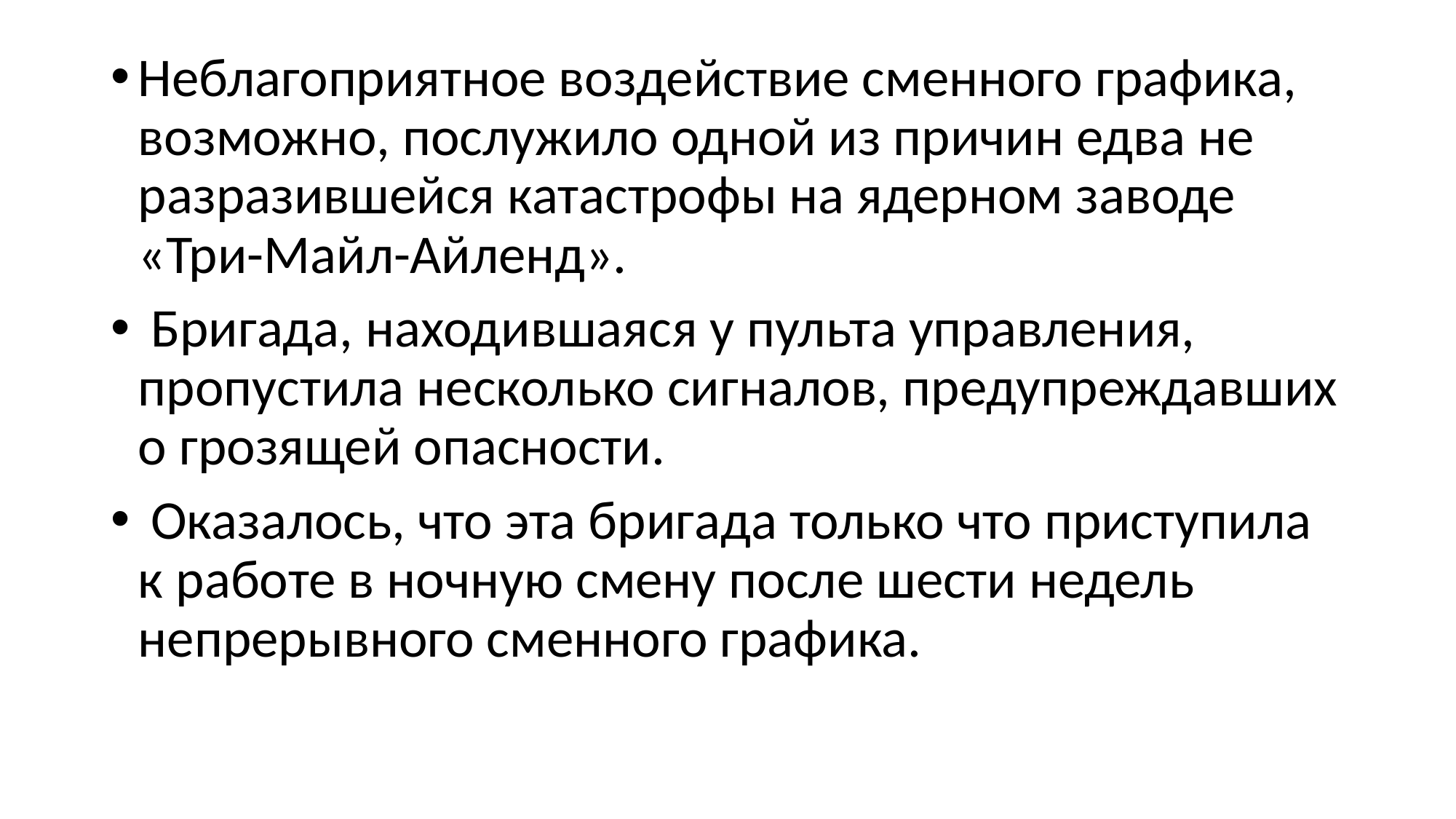

#
Неблагоприятное воздействие сменного графика, возможно, послужило одной из причин едва не разразившейся катастрофы на ядерном заводе «Три-Майл-Айленд».
 Бригада, находившаяся у пульта управления, пропустила несколько сигналов, предупреждавших о грозящей опасности.
 Оказалось, что эта бригада только что приступила к работе в ночную смену после шести недель непрерывного сменного графика.